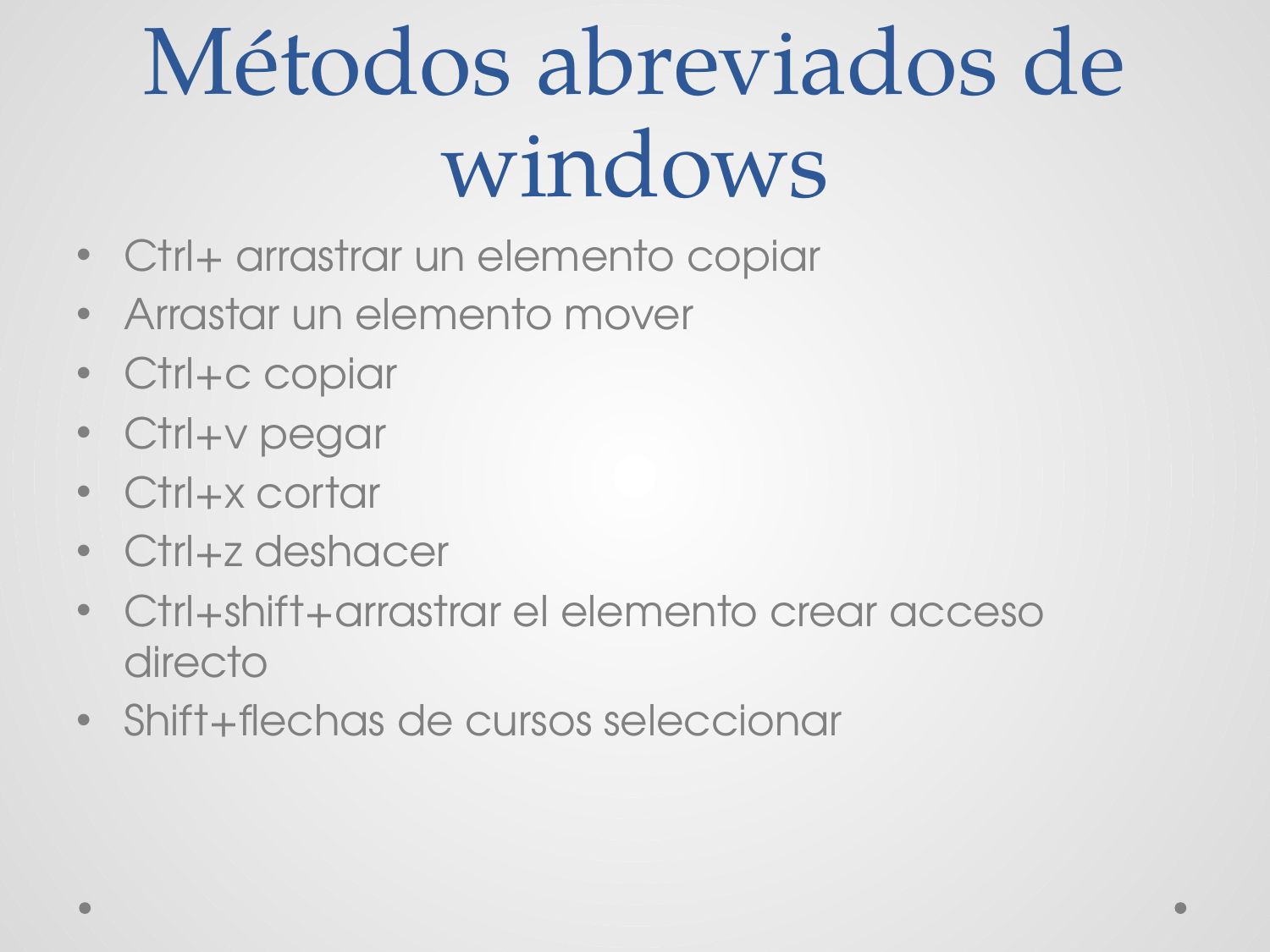

# Métodos abreviados de windows
Ctrl+ arrastrar un elemento copiar
Arrastar un elemento mover
Ctrl+c copiar
Ctrl+v pegar
Ctrl+x cortar
Ctrl+z deshacer
Ctrl+shift+arrastrar el elemento crear acceso directo
Shift+flechas de cursos seleccionar